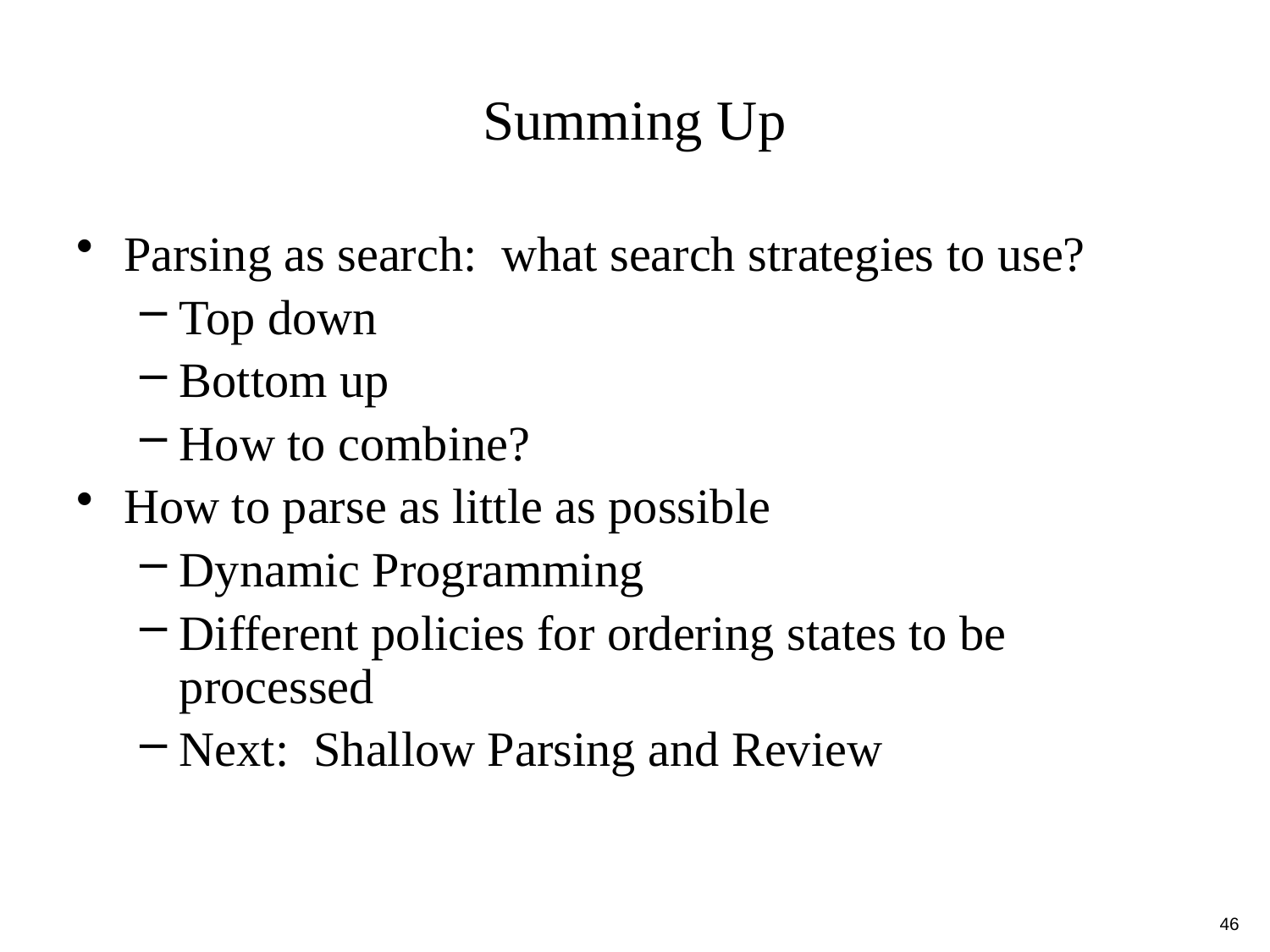

Summing Up
Parsing as search:  what search strategies to use?
Top down
Bottom up
How to combine?
How to parse as little as possible
Dynamic Programming
Different policies for ordering states to be processed
Next:  Shallow Parsing and Review
46